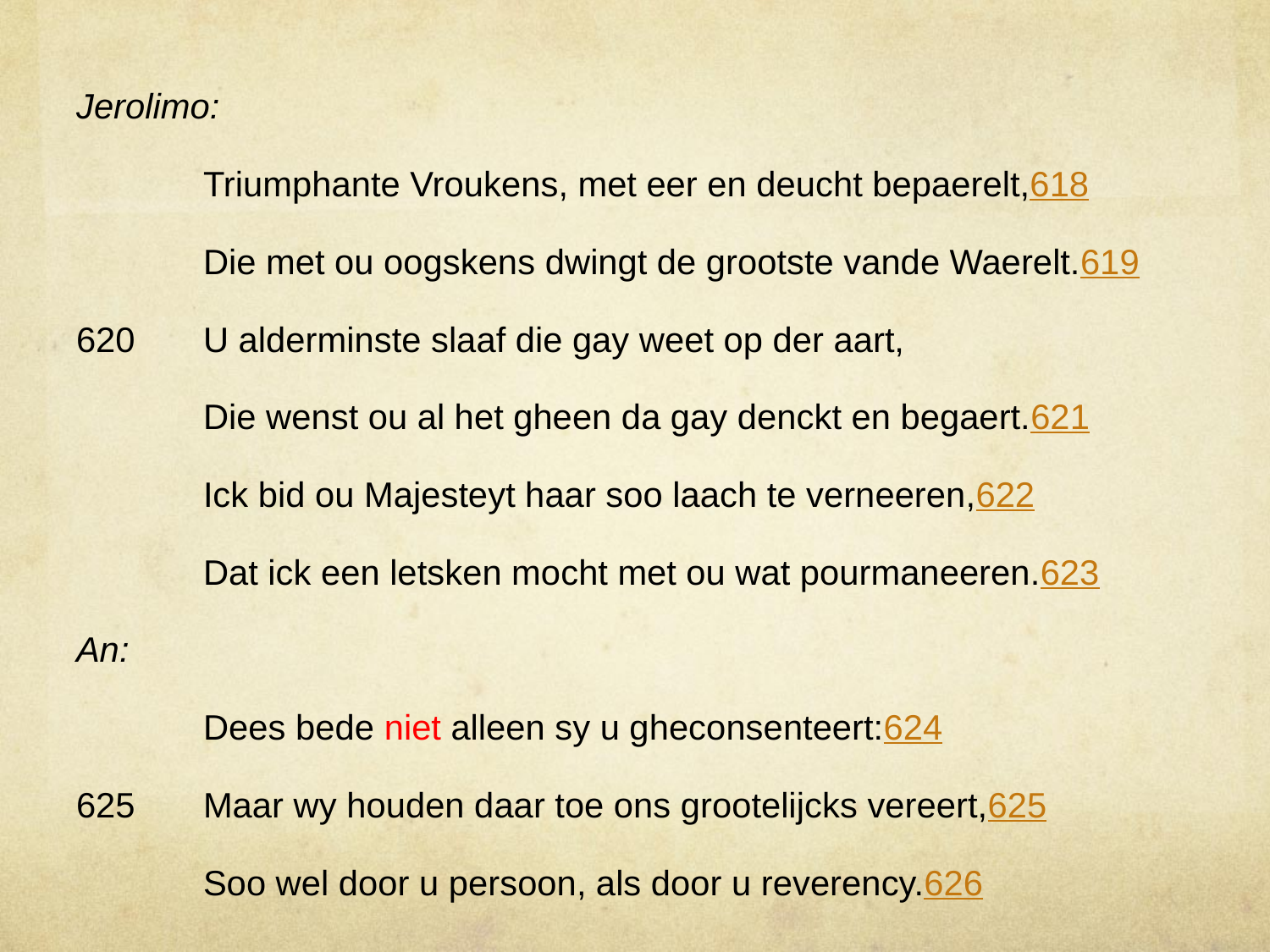

Jerolimo:
	Triumphante Vroukens, met eer en deucht bepaerelt,618
	Die met ou oogskens dwingt de grootste vande Waerelt.619
620	U alderminste slaaf die gay weet op der aart,
	Die wenst ou al het gheen da gay denckt en begaert.621
	Ick bid ou Majesteyt haar soo laach te verneeren,622
	Dat ick een letsken mocht met ou wat pourmaneeren.623
An:
	Dees bede niet alleen sy u gheconsenteert:624
625	Maar wy houden daar toe ons grootelijcks vereert,625
	Soo wel door u persoon, als door u reverency.626